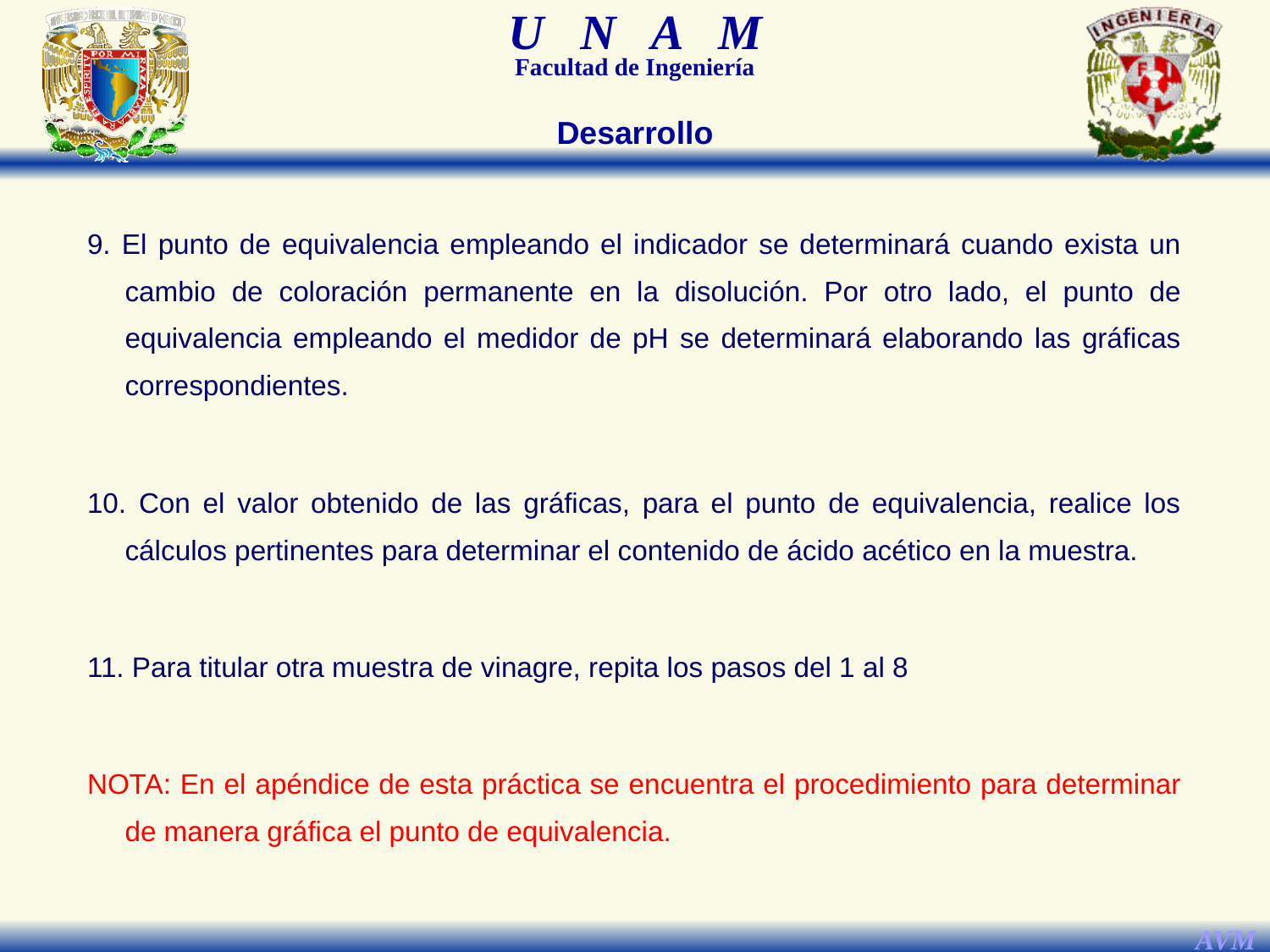

Desarrollo
9. El punto de equivalencia empleando el indicador se determinará cuando exista un cambio de coloración permanente en la disolución. Por otro lado, el punto de equivalencia empleando el medidor de pH se determinará elaborando las gráficas correspondientes.

10. Con el valor obtenido de las gráficas, para el punto de equivalencia, realice los cálculos pertinentes para determinar el contenido de ácido acético en la muestra.

11. Para titular otra muestra de vinagre, repita los pasos del 1 al 8

NOTA: En el apéndice de esta práctica se encuentra el procedimiento para determinar de manera gráfica el punto de equivalencia.